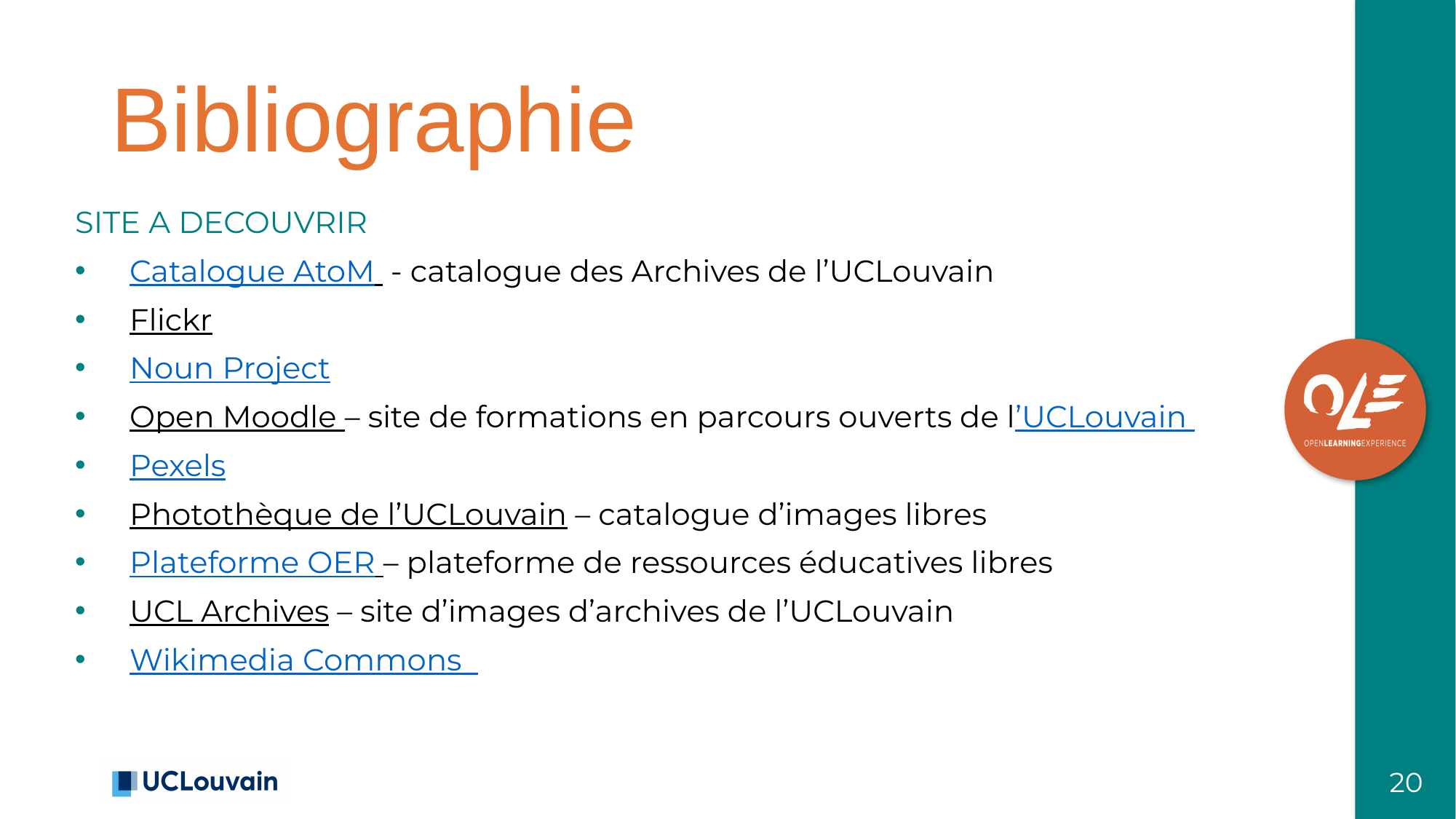

# Bibliographie
SITE A DECOUVRIR
Catalogue AtoM  - catalogue des Archives de l’UCLouvain
Flickr
Noun Project
Open Moodle – site de formations en parcours ouverts de l’UCLouvain
Pexels
Photothèque de l’UCLouvain – catalogue d’images libres
Plateforme OER – plateforme de ressources éducatives libres
UCL Archives – site d’images d’archives de l’UCLouvain
Wikimedia Commons

20